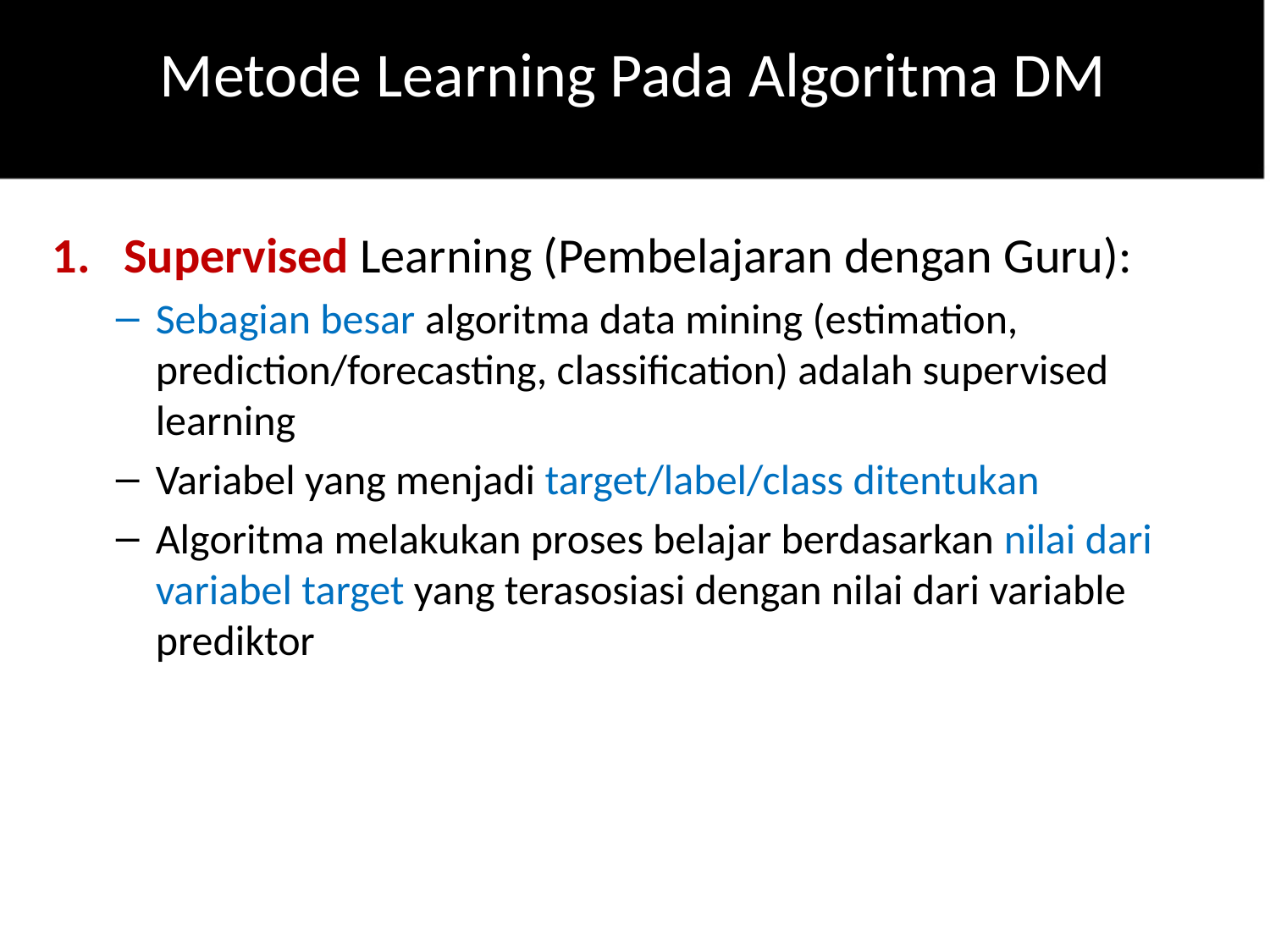

# Metode Learning Pada Algoritma DM

Supervised Learning (Pembelajaran dengan Guru):
Sebagian besar algoritma data mining (estimation, prediction/forecasting, classification) adalah supervised learning
Variabel yang menjadi target/label/class ditentukan
Algoritma melakukan proses belajar berdasarkan nilai dari variabel target yang terasosiasi dengan nilai dari variable prediktor